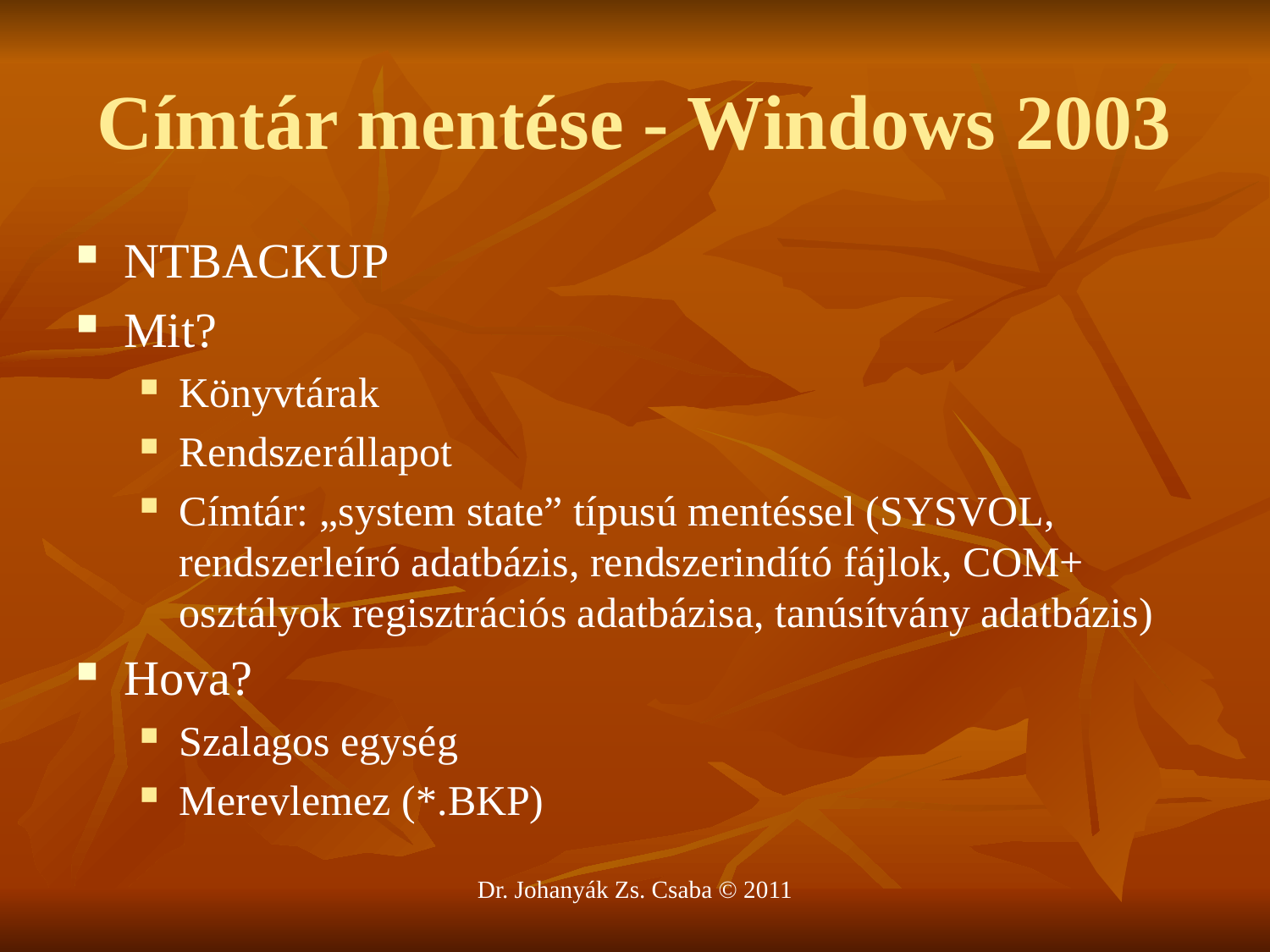

# Címtár mentése - Windows 2003
NTBACKUP
Mit?
Könyvtárak
Rendszerállapot
Címtár: „system state” típusú mentéssel (SYSVOL, rendszerleíró adatbázis, rendszerindító fájlok, COM+ osztályok regisztrációs adatbázisa, tanúsítvány adatbázis)
Hova?
Szalagos egység
Merevlemez (*.BKP)
Dr. Johanyák Zs. Csaba © 2011